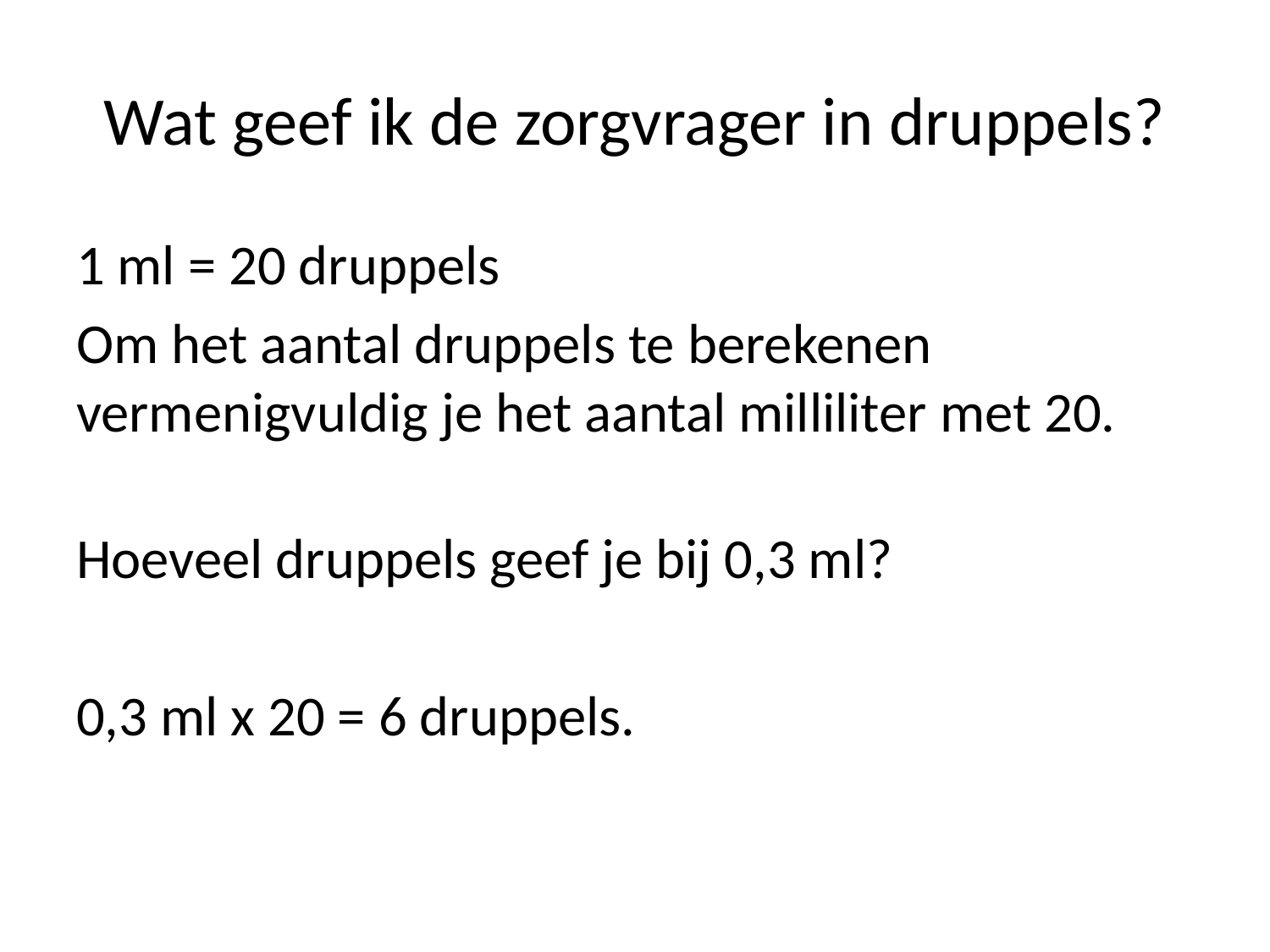

# Wat geef ik de zorgvrager in druppels?
1 ml = 20 druppels
Om het aantal druppels te berekenen vermenigvuldig je het aantal milliliter met 20.
Hoeveel druppels geef je bij 0,3 ml?

0,3 ml x 20 = 6 druppels.